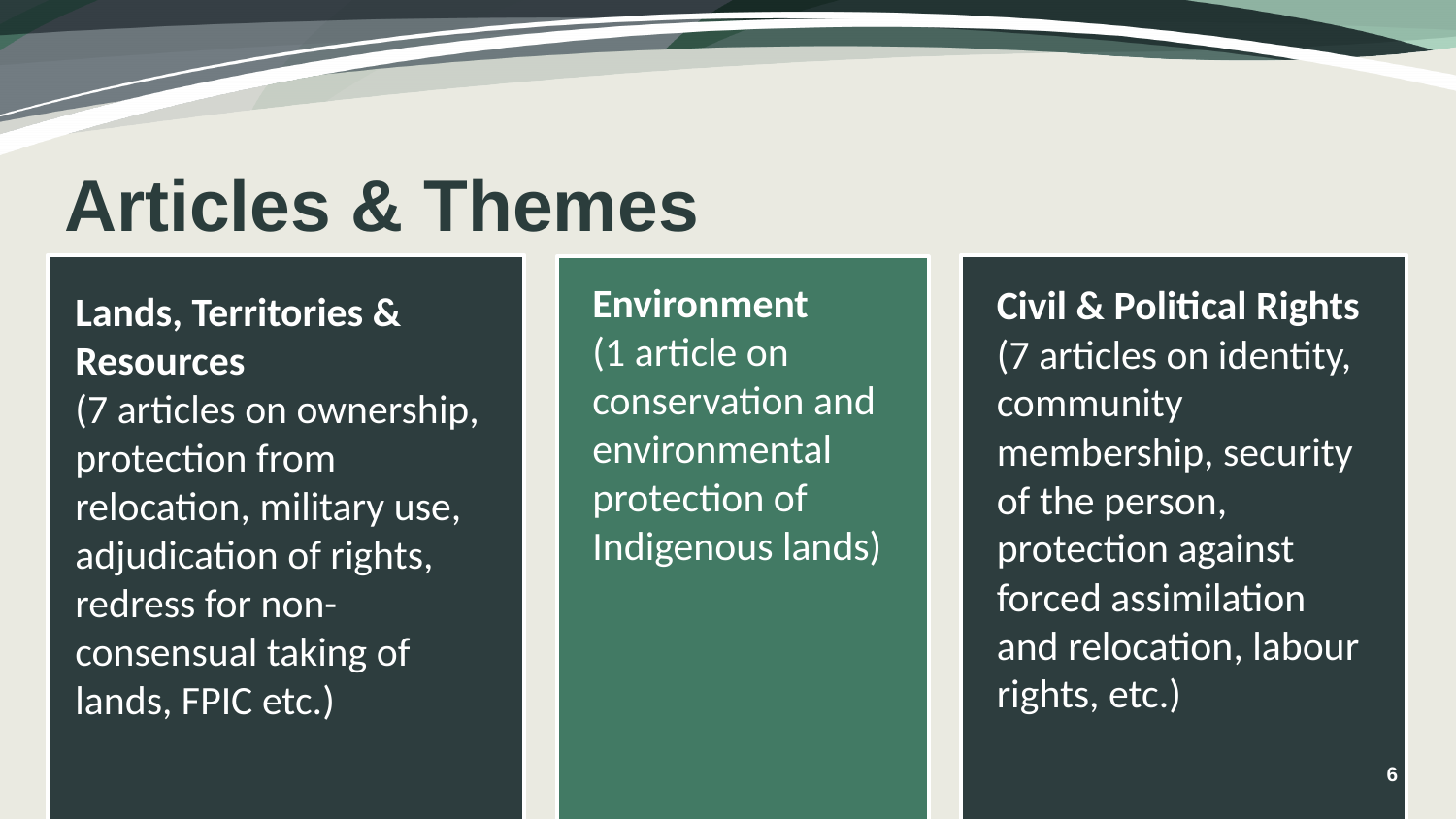

# Articles & Themes
Lands, Territories & Resources
(7 articles on ownership, protection from relocation, military use, adjudication of rights, redress for non-consensual taking of lands, FPIC etc.)

Environment
(1 article on conservation and environmental protection of Indigenous lands)
Civil & Political Rights
(7 articles on identity, community membership, security of the person,  protection against forced assimilation and relocation, labour rights, etc.)
6